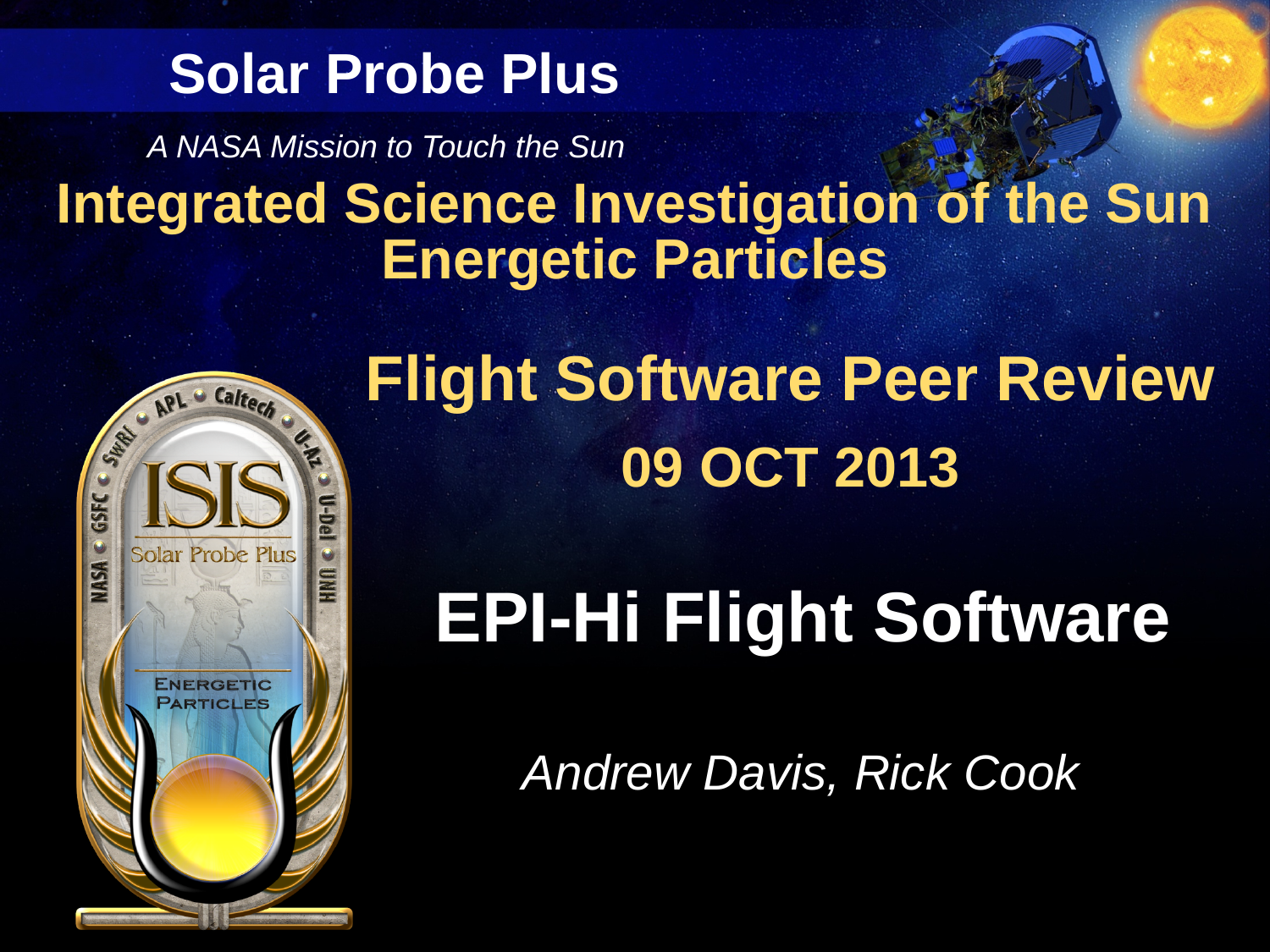

# EPI-Hi Flight Software
Andrew Davis, Rick Cook